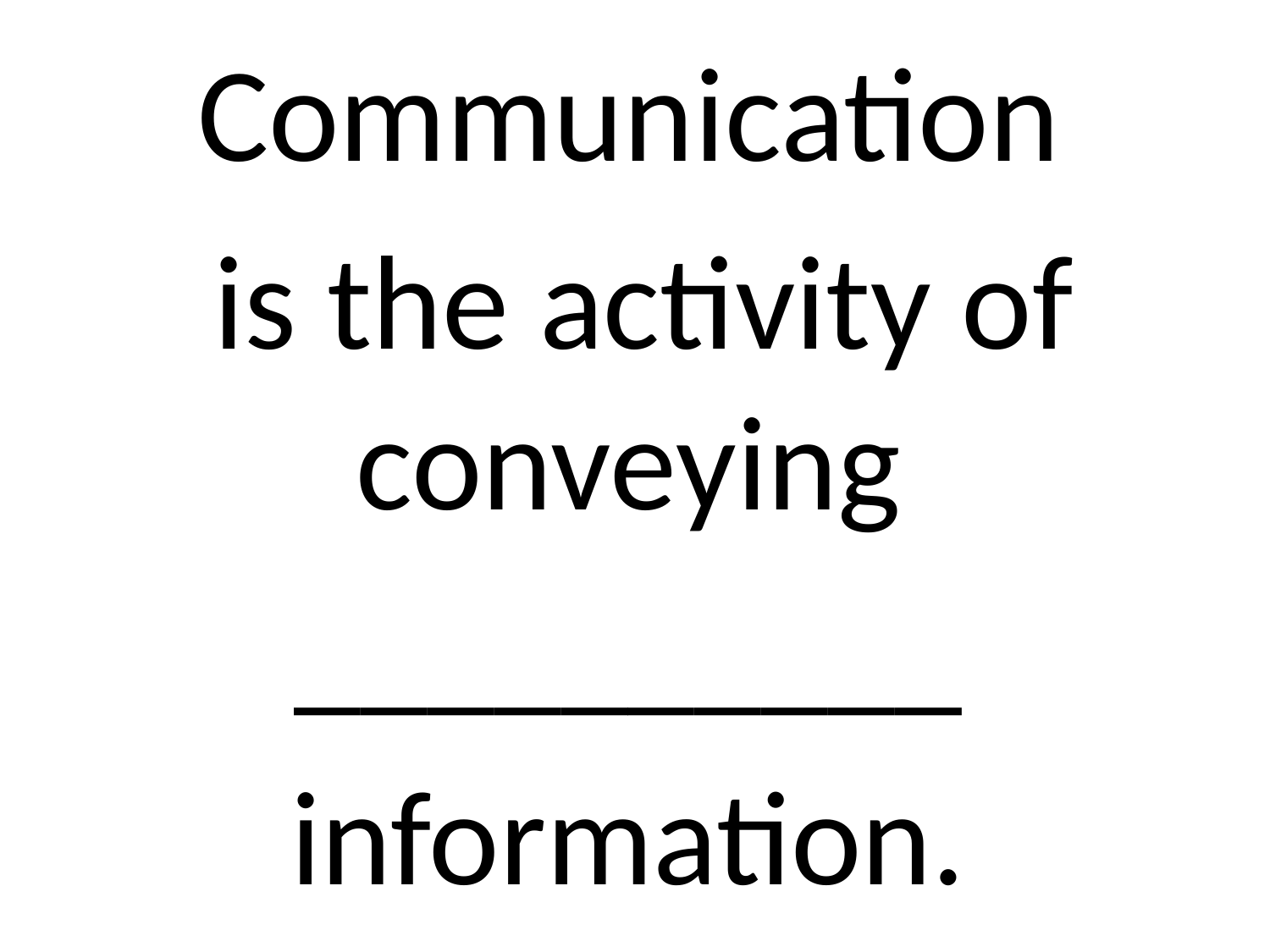

Communication
is the activity of conveying
__________
information.